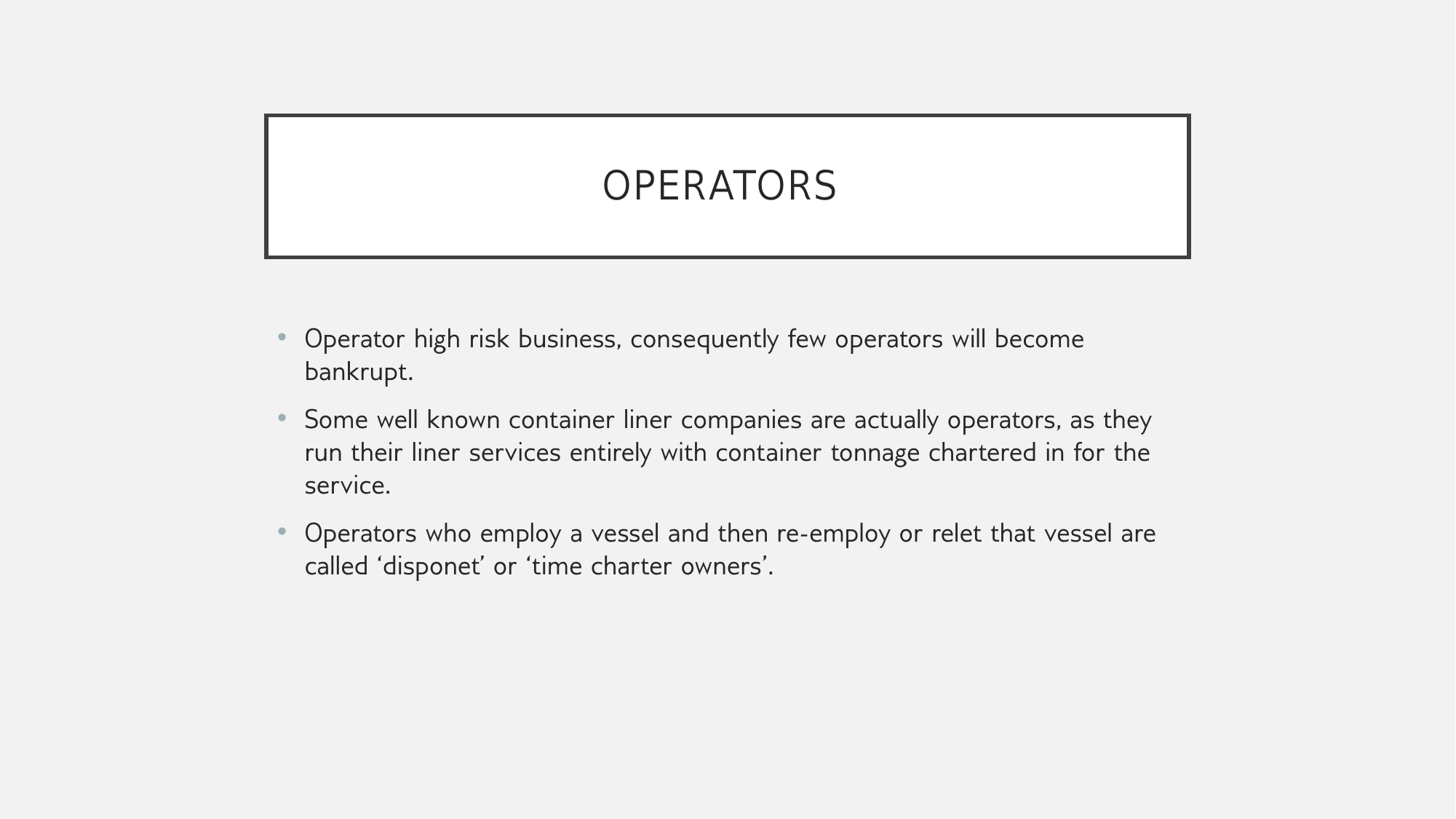

# Operators
Operator high risk business, consequently few operators will become bankrupt.
Some well known container liner companies are actually operators, as they run their liner services entirely with container tonnage chartered in for the service.
Operators who employ a vessel and then re-employ or relet that vessel are called ‘disponet’ or ‘time charter owners’.